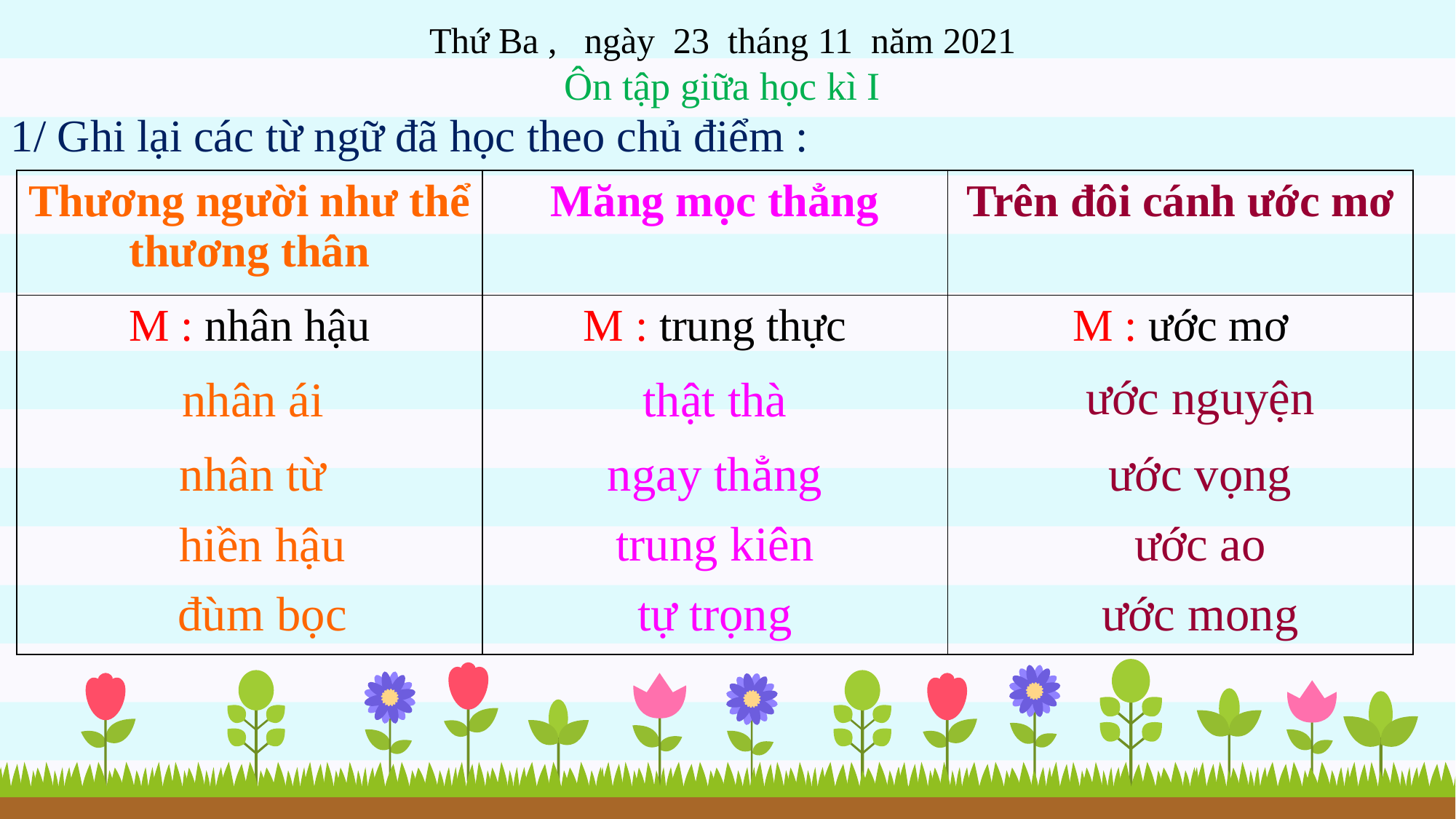

Thứ Ba ,   ngày  23  tháng 11  năm 2021
Ôn tập giữa học kì I
1/ Ghi lại các từ ngữ đã học theo chủ điểm :
| Thương người như thể thương thân | Măng mọc thẳng | Trên đôi cánh ước mơ |
| --- | --- | --- |
| M : nhân hậu | M : trung thực | M : ước mơ |
ước nguyện
thật thà
nhân ái
ước vọng
nhân từ
ngay thẳng
trung kiên
ước ao
hiền hậu
ước mong
tự trọng
đùm bọc